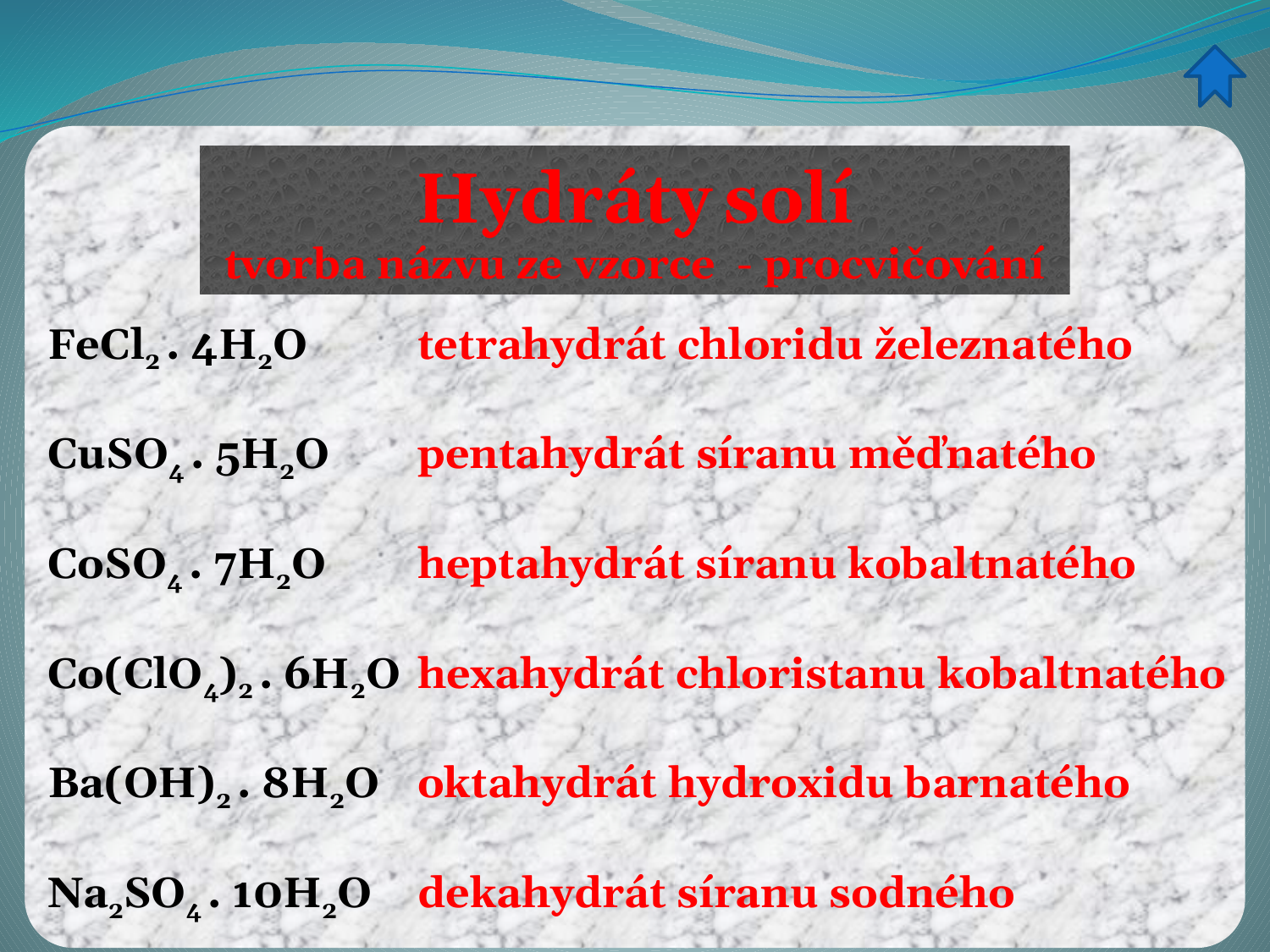

Hydráty solí
tvorba názvu ze vzorce  - procvičování
FeCl2 . 4H2O
tetrahydrát chloridu železnatého
CuSO4 . 5H2O
pentahydrát síranu měďnatého
CoSO4 . 7H2O
heptahydrát síranu kobaltnatého
Co(ClO4)2 . 6H2O
hexahydrát chloristanu kobaltnatého
Ba(OH)2 . 8H2O
oktahydrát hydroxidu barnatého
Na2SO4 . 10H2O
dekahydrát síranu sodného